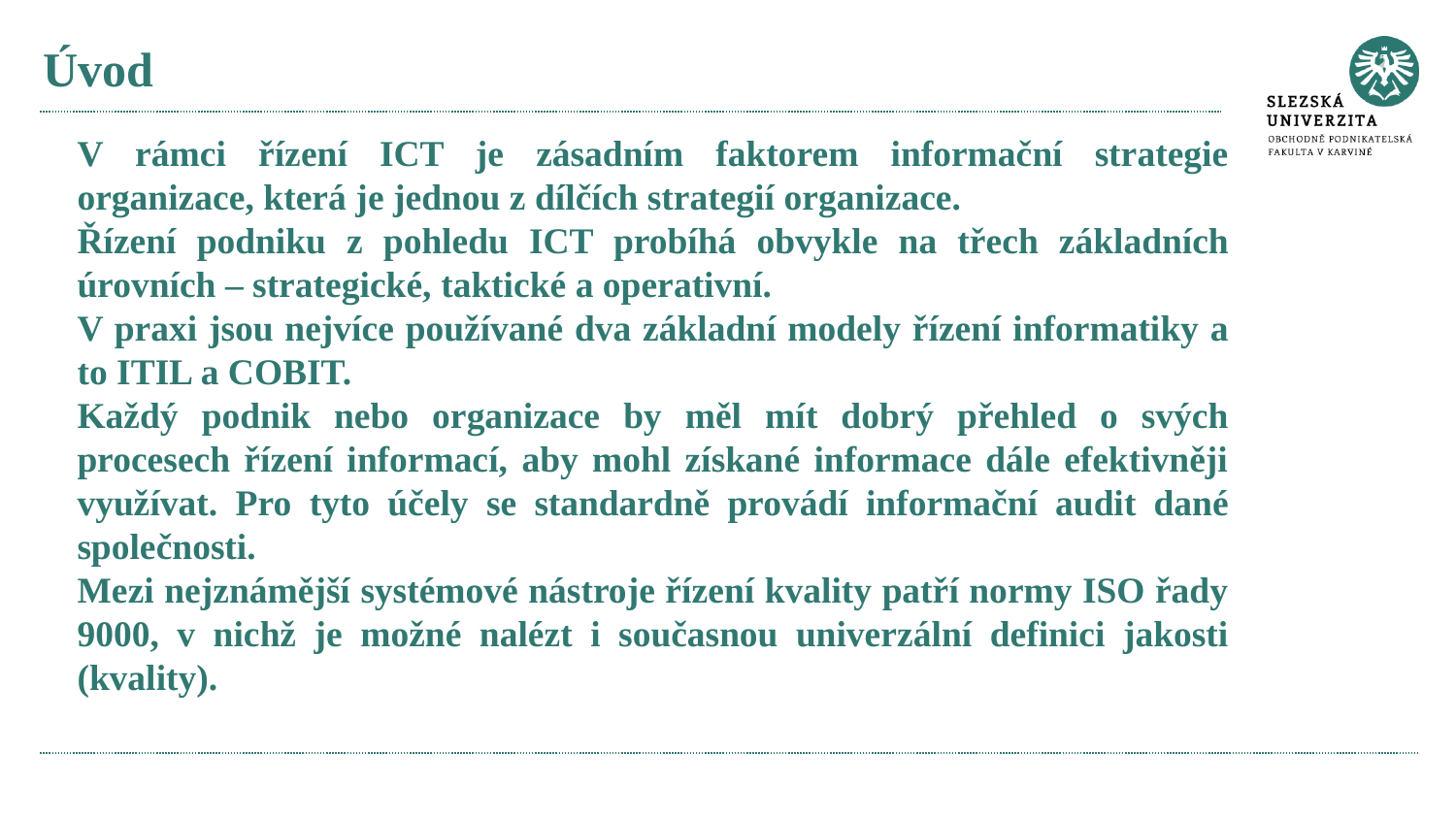

# Úvod
V rámci řízení ICT je zásadním faktorem informační strategie organizace, která je jednou z dílčích strategií organizace.
Řízení podniku z pohledu ICT probíhá obvykle na třech základních úrovních – strategické, taktické a operativní.
V praxi jsou nejvíce používané dva základní modely řízení informatiky a to ITIL a COBIT.
Každý podnik nebo organizace by měl mít dobrý přehled o svých procesech řízení informací, aby mohl získané informace dále efektivněji využívat. Pro tyto účely se standardně provádí informační audit dané společnosti.
Mezi nejznámější systémové nástroje řízení kvality patří normy ISO řady 9000, v nichž je možné nalézt i současnou univerzální definici jakosti (kvality).